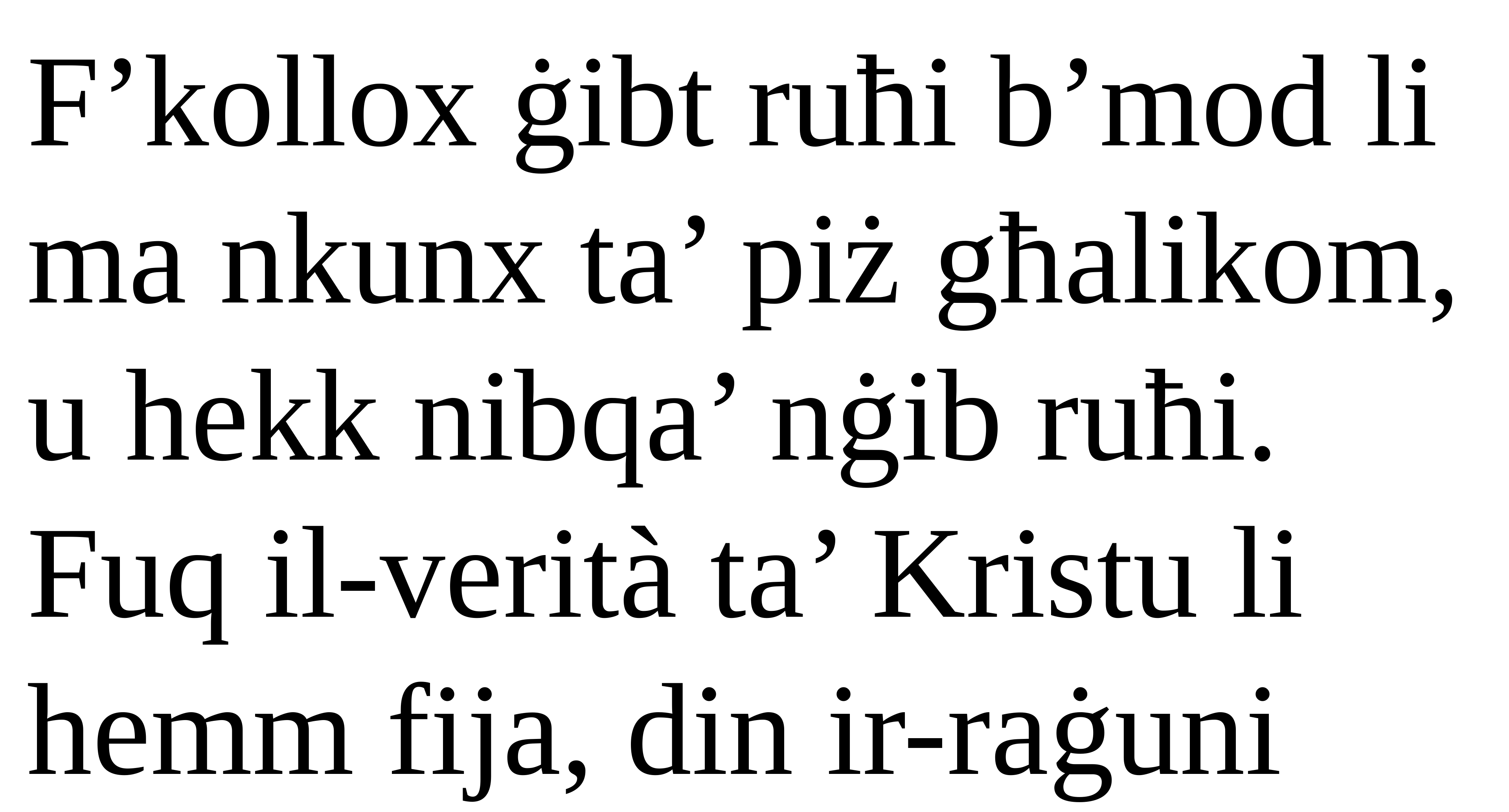

F’kollox ġibt ruħi b’mod li ma nkunx ta’ piż għalikom, u hekk nibqa’ nġib ruħi. Fuq il-verità ta’ Kristu li hemm fija, din ir-raġuni